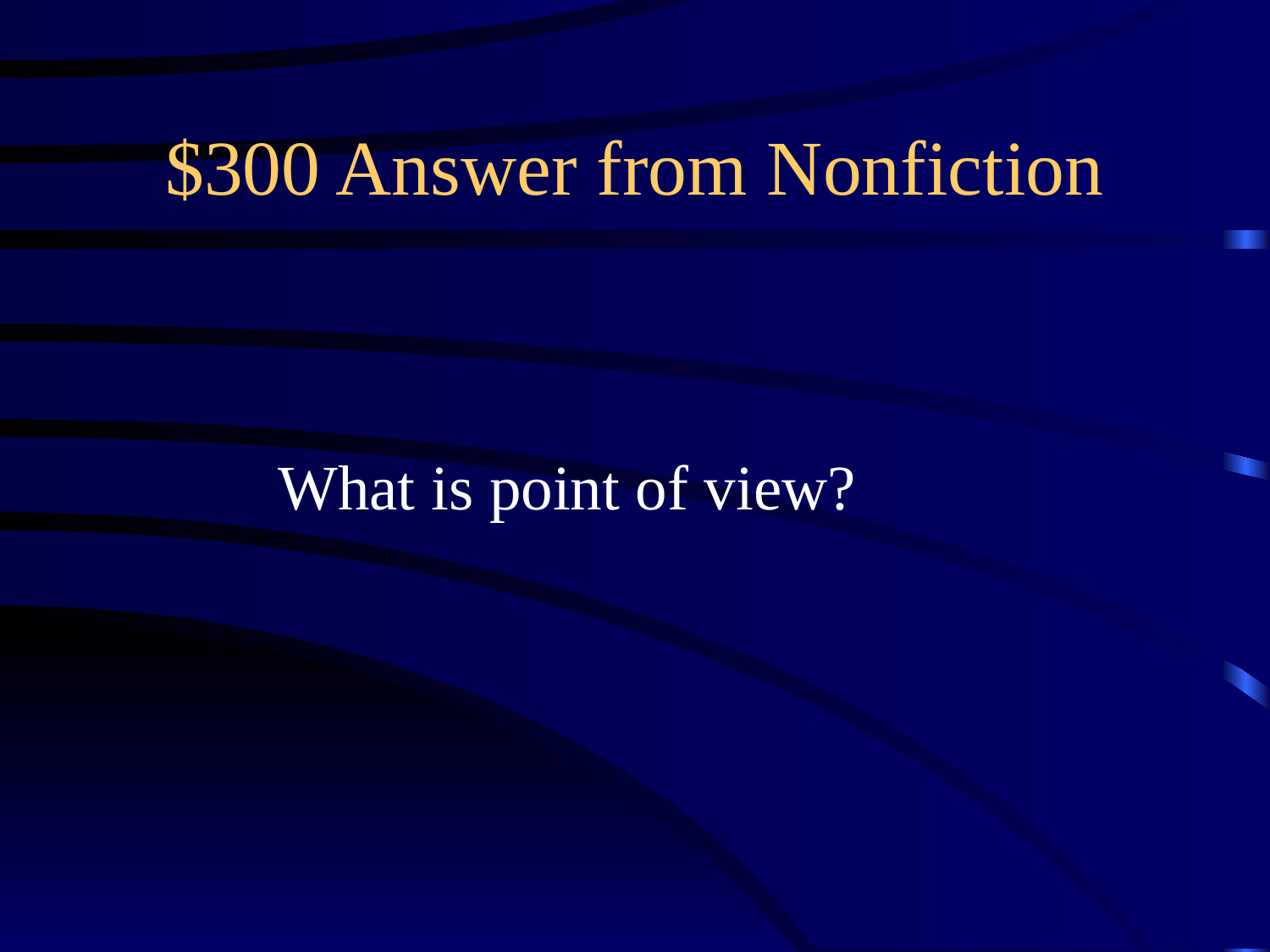

# $300 Answer from Nonfiction
What is point of view?